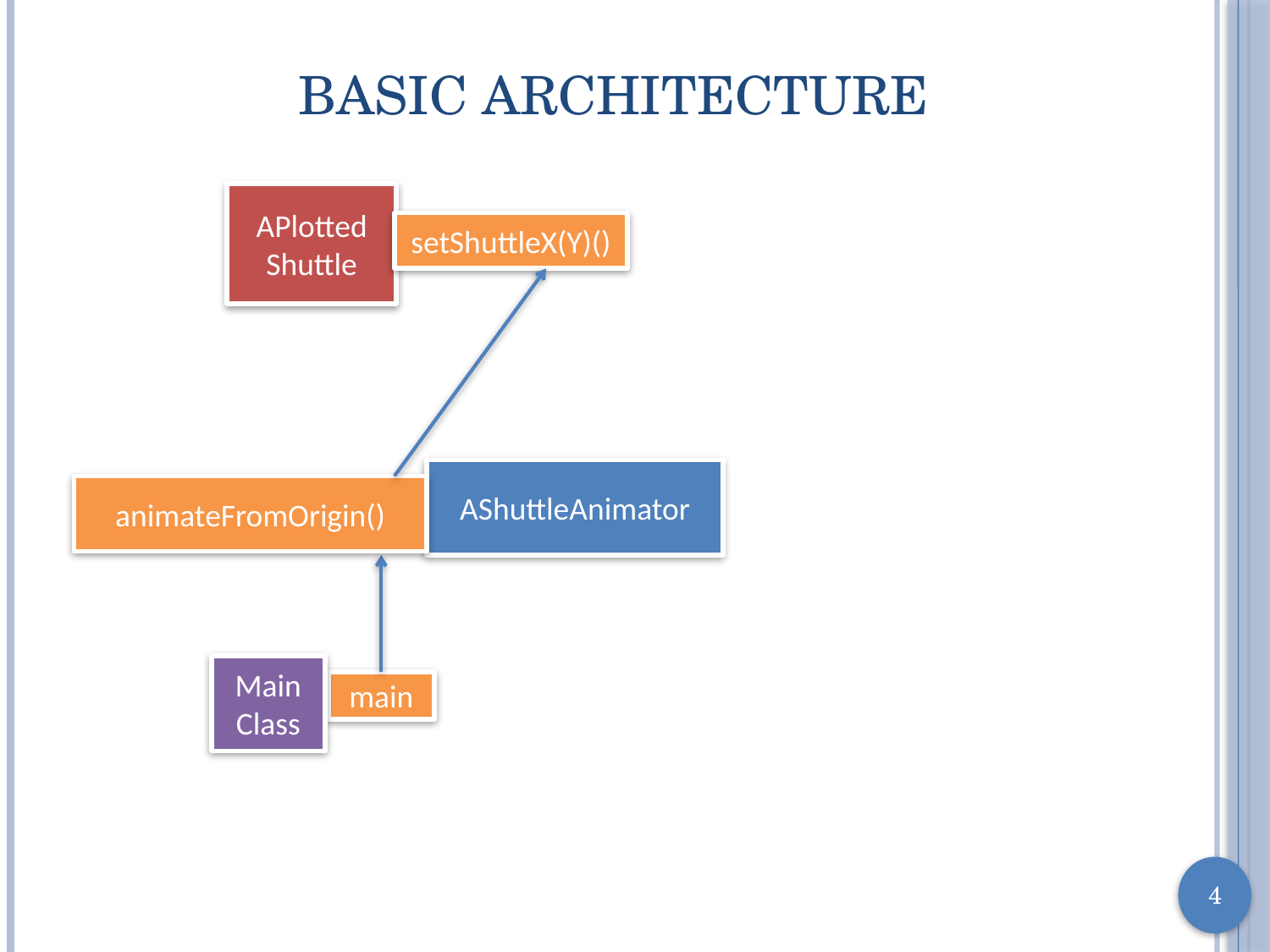

# Basic Architecture
APlotted
Shuttle
setShuttleX(Y)()
AShuttleAnimator
animateFromOrigin()
Main Class
main